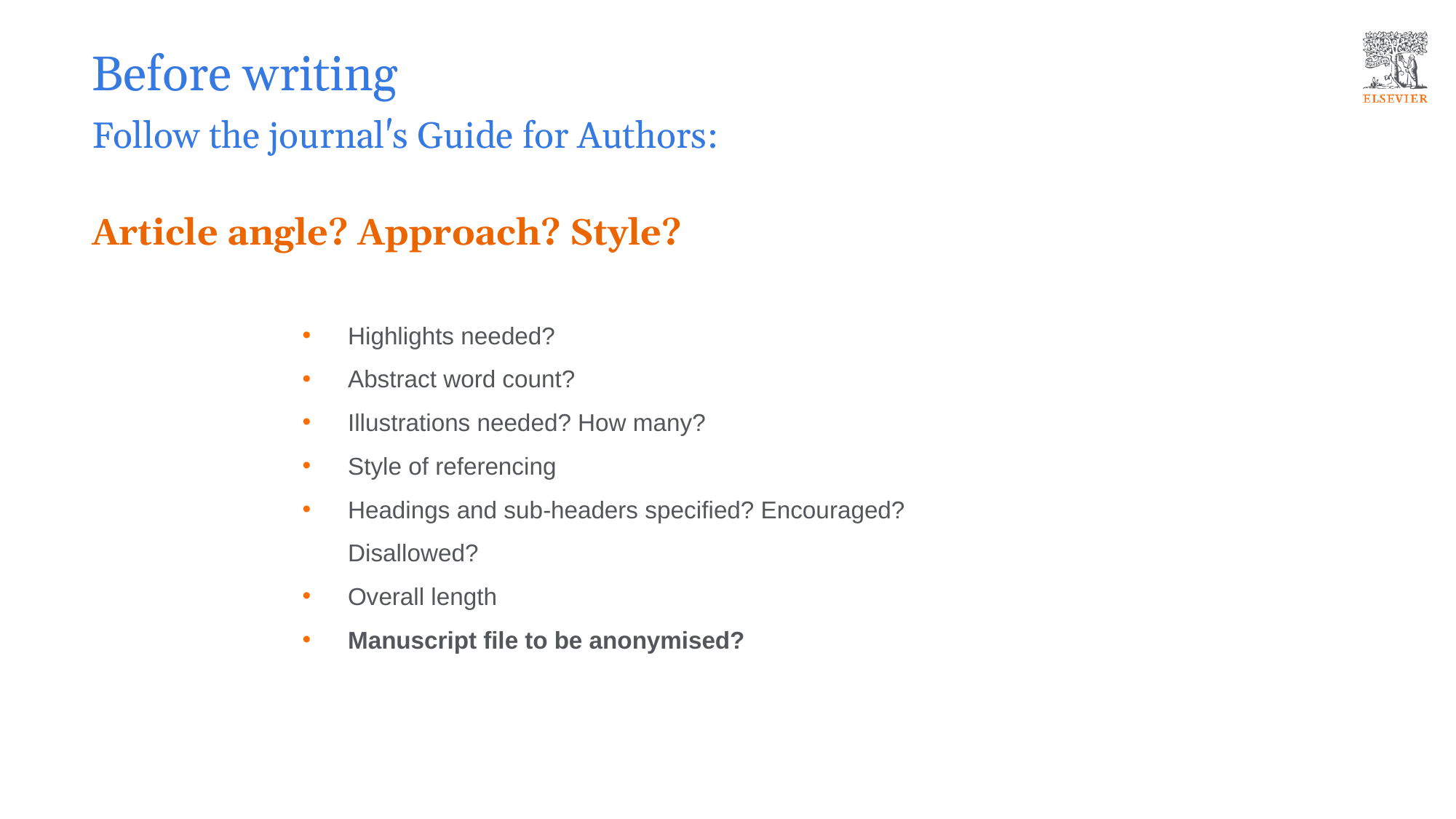

# Before writing
Follow the journal's Guide for Authors:
Article angle? Approach? Style?
Highlights needed?
Abstract word count?
Illustrations needed? How many?
Style of referencing
Headings and sub-headers specified? Encouraged? Disallowed?
Overall length
Manuscript file to be anonymised?